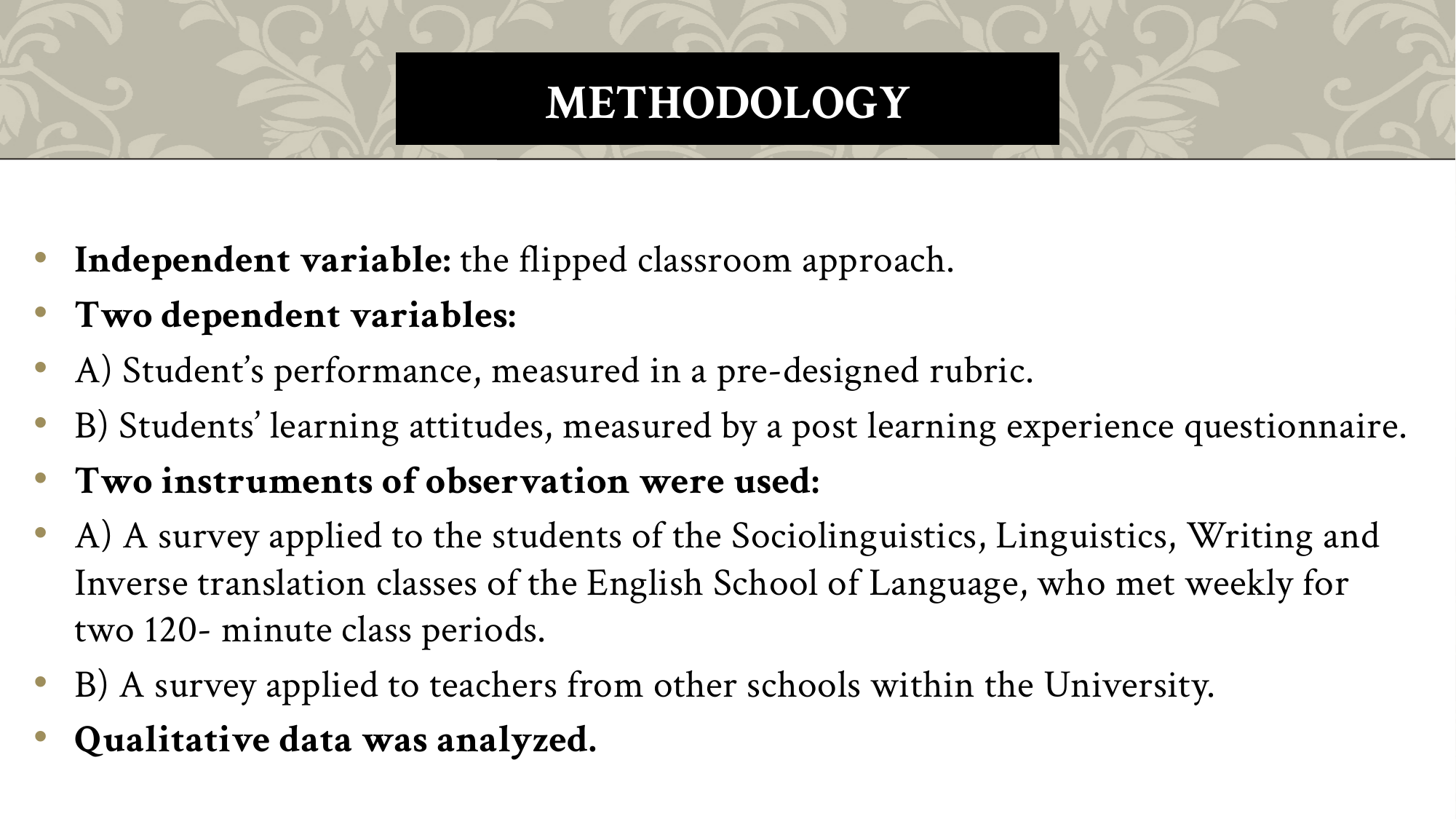

# methodology

Independent variable: the flipped classroom approach.
Two dependent variables:
A) Student’s performance, measured in a pre-designed rubric.
B) Students’ learning attitudes, measured by a post learning experience questionnaire.
Two instruments of observation were used:
A) A survey applied to the students of the Sociolinguistics, Linguistics, Writing and Inverse translation classes of the English School of Language, who met weekly for two 120- minute class periods.
B) A survey applied to teachers from other schools within the University.
Qualitative data was analyzed.